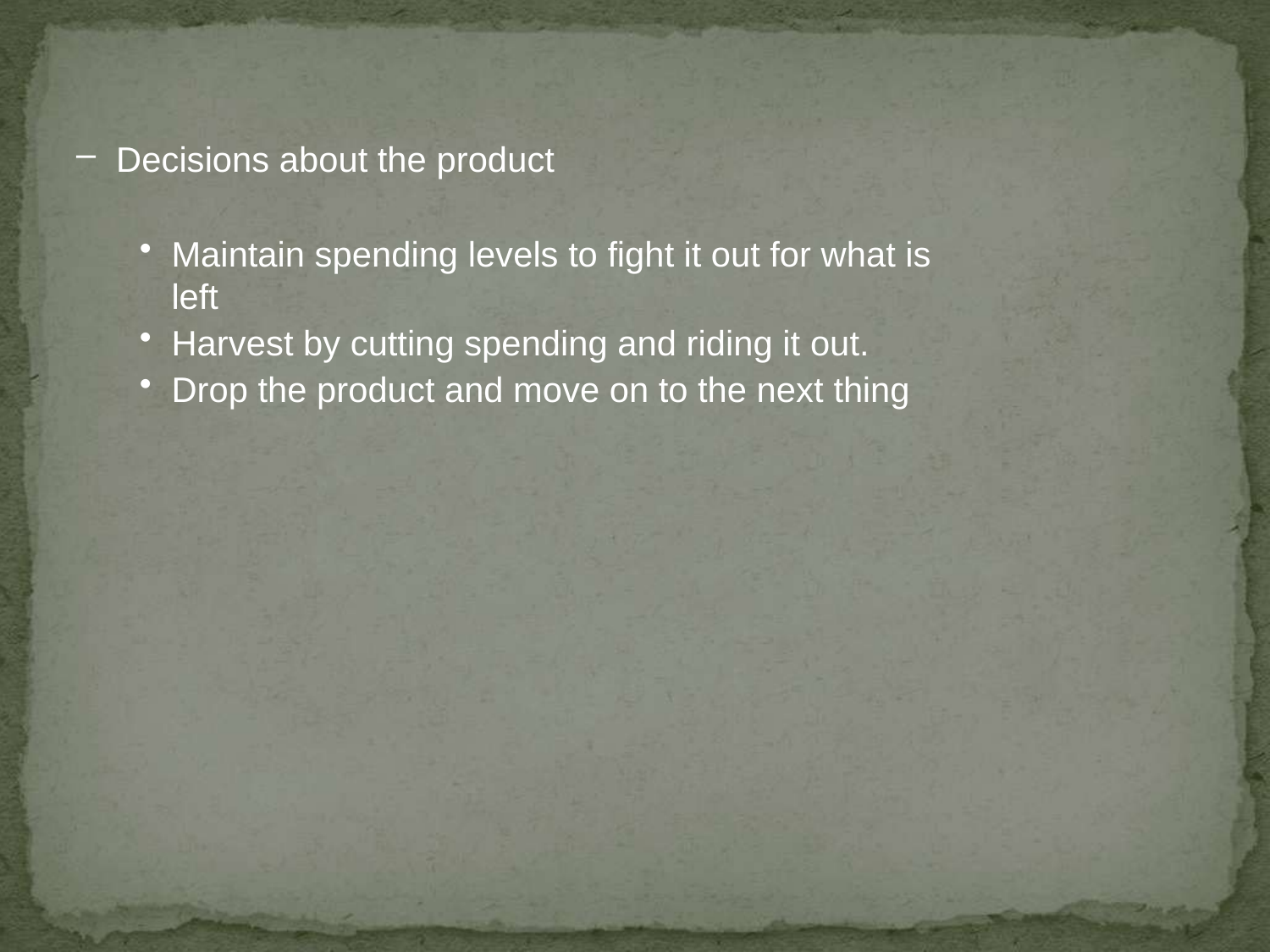

Decisions about the product

Maintain spending levels to fight it out for what is left
Harvest by cutting spending and riding it out.
Drop the product and move on to the next thing